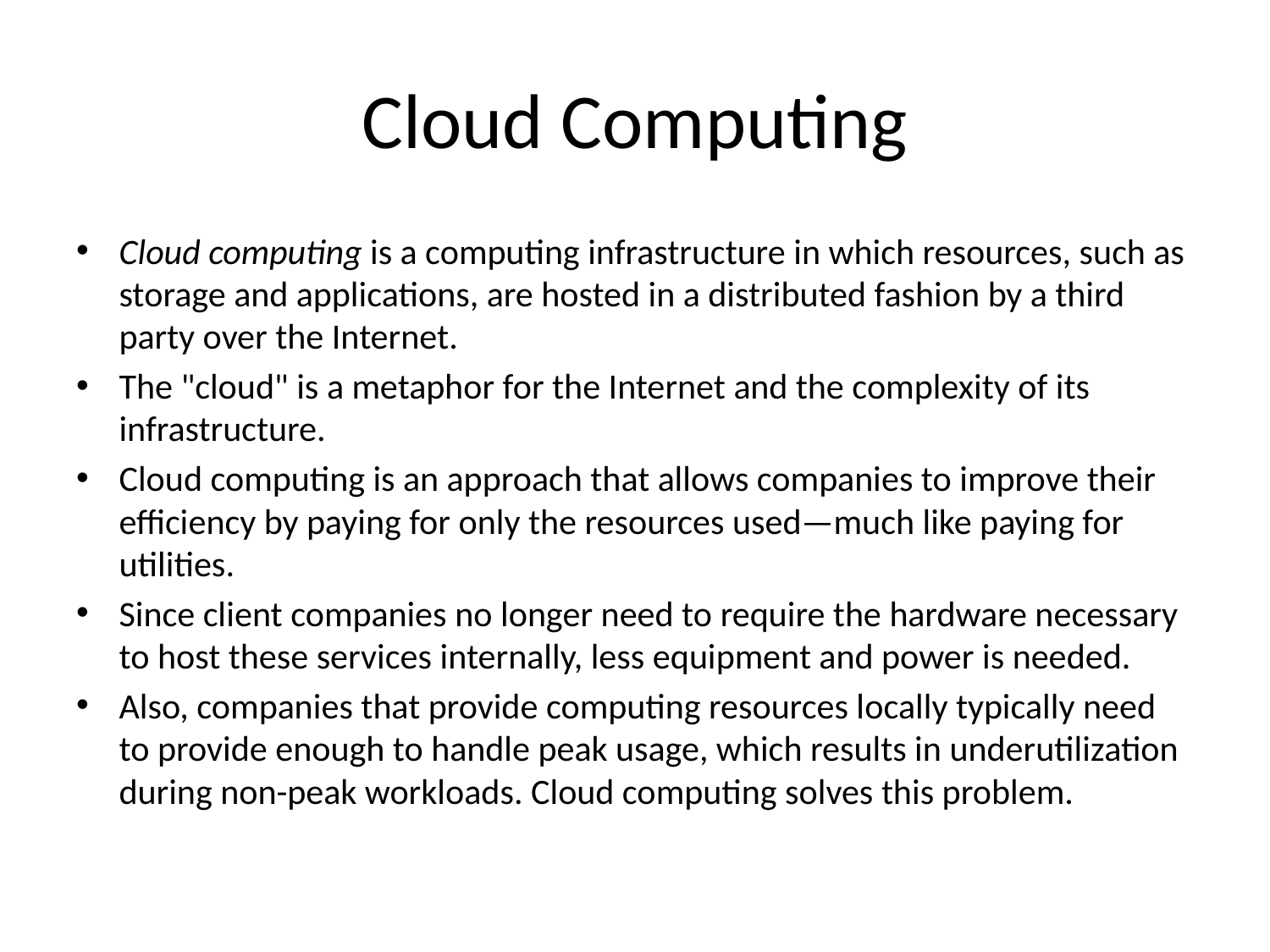

# Cloud Computing
Cloud computing is a computing infrastructure in which resources, such as storage and applications, are hosted in a distributed fashion by a third party over the Internet.
The "cloud" is a metaphor for the Internet and the complexity of its infrastructure.
Cloud computing is an approach that allows companies to improve their efficiency by paying for only the resources used—much like paying for utilities.
Since client companies no longer need to require the hardware necessary to host these services internally, less equipment and power is needed.
Also, companies that provide computing resources locally typically need to provide enough to handle peak usage, which results in underutilization during non-peak workloads. Cloud computing solves this problem.